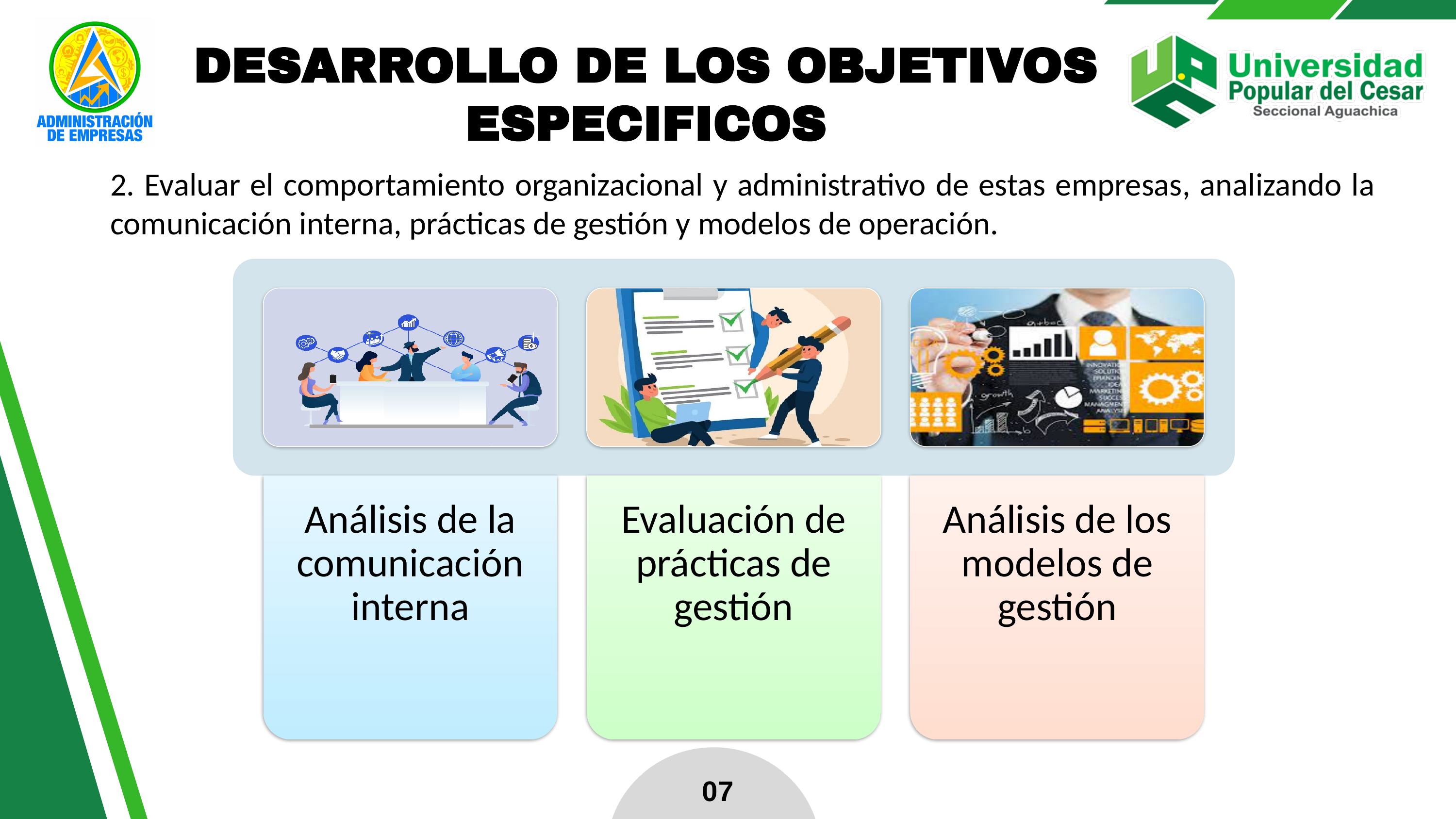

DESARROLLO DE LOS OBJETIVOS ESPECIFICOS
2. Evaluar el comportamiento organizacional y administrativo de estas empresas, analizando la comunicación interna, prácticas de gestión y modelos de operación.
Análisis de la comunicación interna
Evaluación de prácticas de gestión
Análisis de los modelos de gestión
07